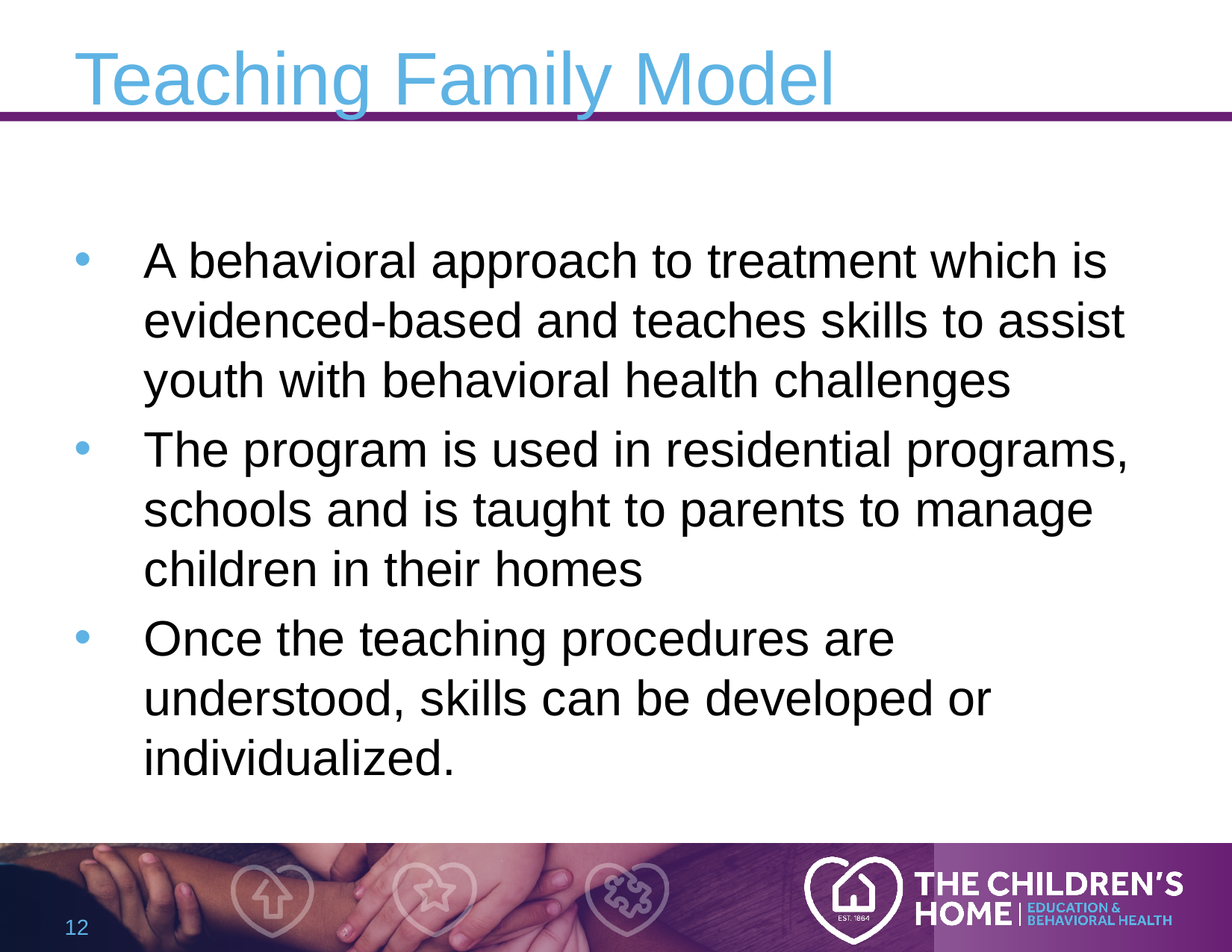

# Teaching Family Model
A behavioral approach to treatment which is evidenced-based and teaches skills to assist youth with behavioral health challenges
The program is used in residential programs, schools and is taught to parents to manage children in their homes
Once the teaching procedures are understood, skills can be developed or individualized.

12